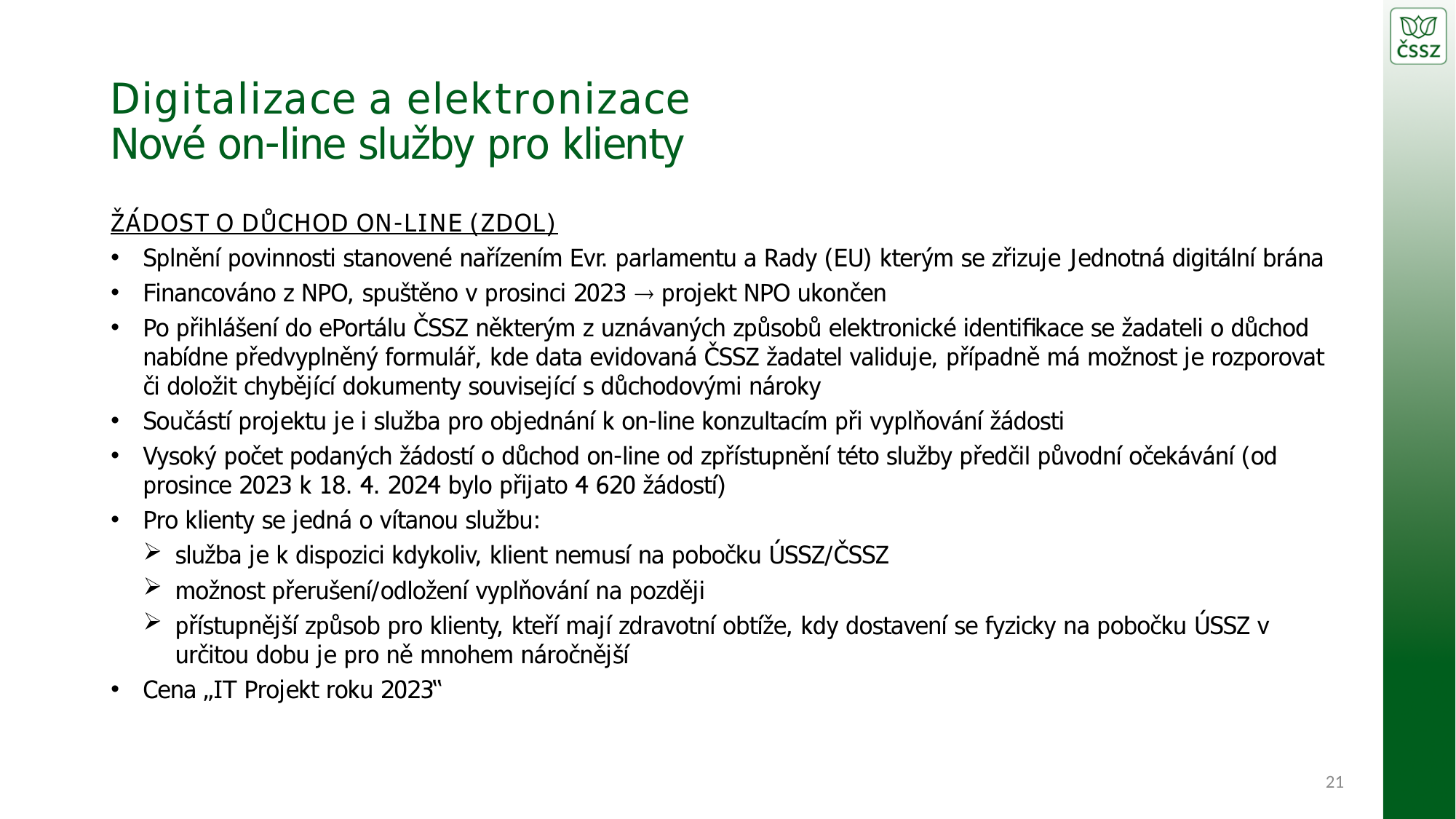

# Digitalizace a elektronizace Nové on-line služby pro klienty
Žádost o důchod on-line (ZDOL)
Splnění povinnosti stanovené nařízením Evr. parlamentu a Rady (EU) kterým se zřizuje Jednotná digitální brána
Financováno z NPO, spuštěno v prosinci 2023 → projekt NPO ukončen
Po přihlášení do ePortálu ČSSZ některým z uznávaných způsobů elektronické identifikace se žadateli o důchod nabídne předvyplněný formulář, kde data evidovaná ČSSZ žadatel validuje, případně má možnost je rozporovat či doložit chybějící dokumenty související s důchodovými nároky
Součástí projektu je i služba pro objednání k on-line konzultacím při vyplňování žádosti
Vysoký počet podaných žádostí o důchod on-line od zpřístupnění této služby předčil původní očekávání (od prosince 2023 k 18. 4. 2024 bylo přijato 4 620 žádostí)
Pro klienty se jedná o vítanou službu:
služba je k dispozici kdykoliv, klient nemusí na pobočku ÚSSZ/ČSSZ
možnost přerušení/odložení vyplňování na později
přístupnější způsob pro klienty, kteří mají zdravotní obtíže, kdy dostavení se fyzicky na pobočku ÚSSZ v určitou dobu je pro ně mnohem náročnější
Cena „IT Projekt roku 2023“
21